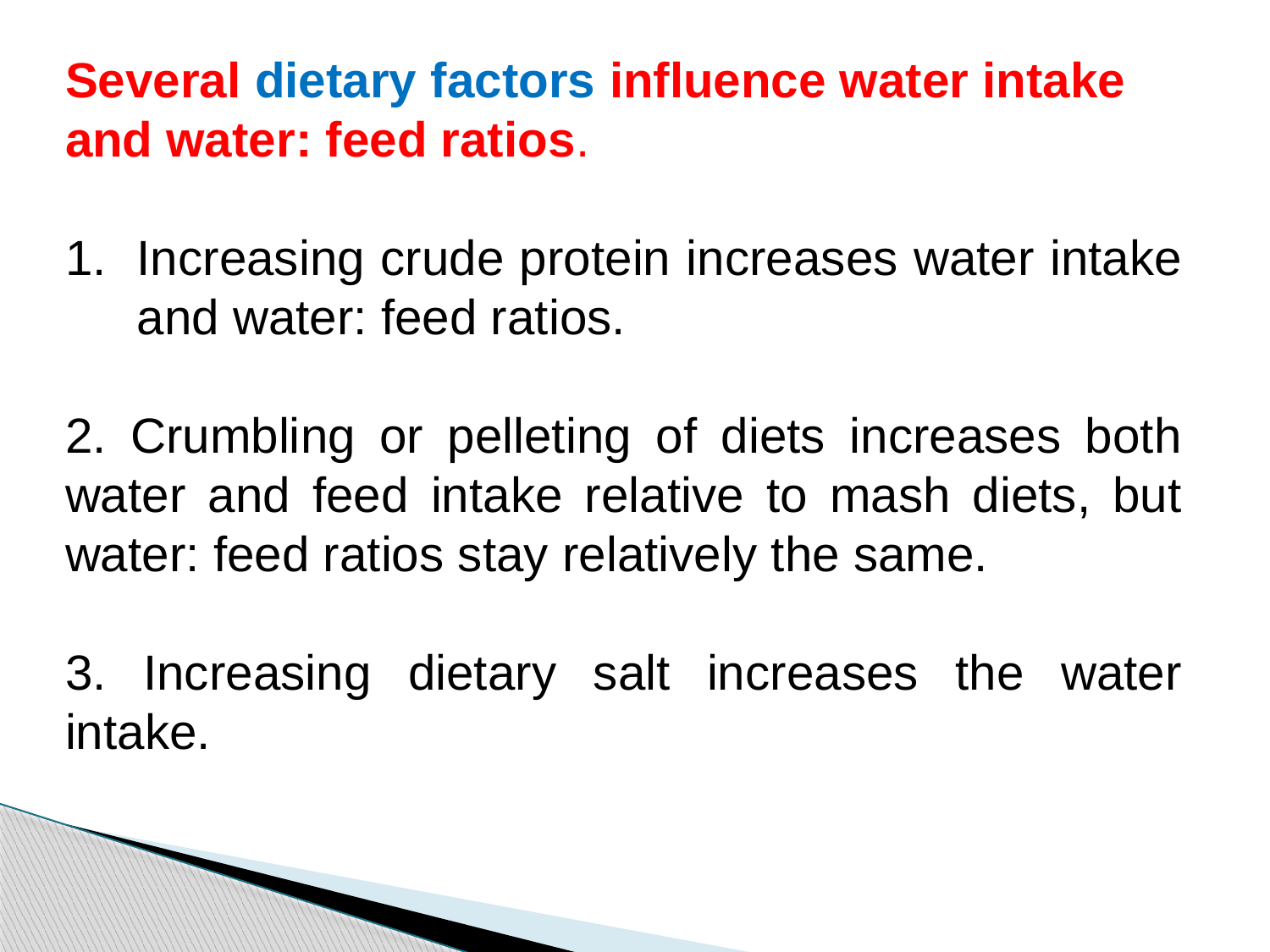

Several dietary factors influence water intake and water: feed ratios.

Increasing crude protein increases water intake and water: feed ratios.

2. Crumbling or pelleting of diets increases both water and feed intake relative to mash diets, but water: feed ratios stay relatively the same.

3. Increasing dietary salt increases the water intake.